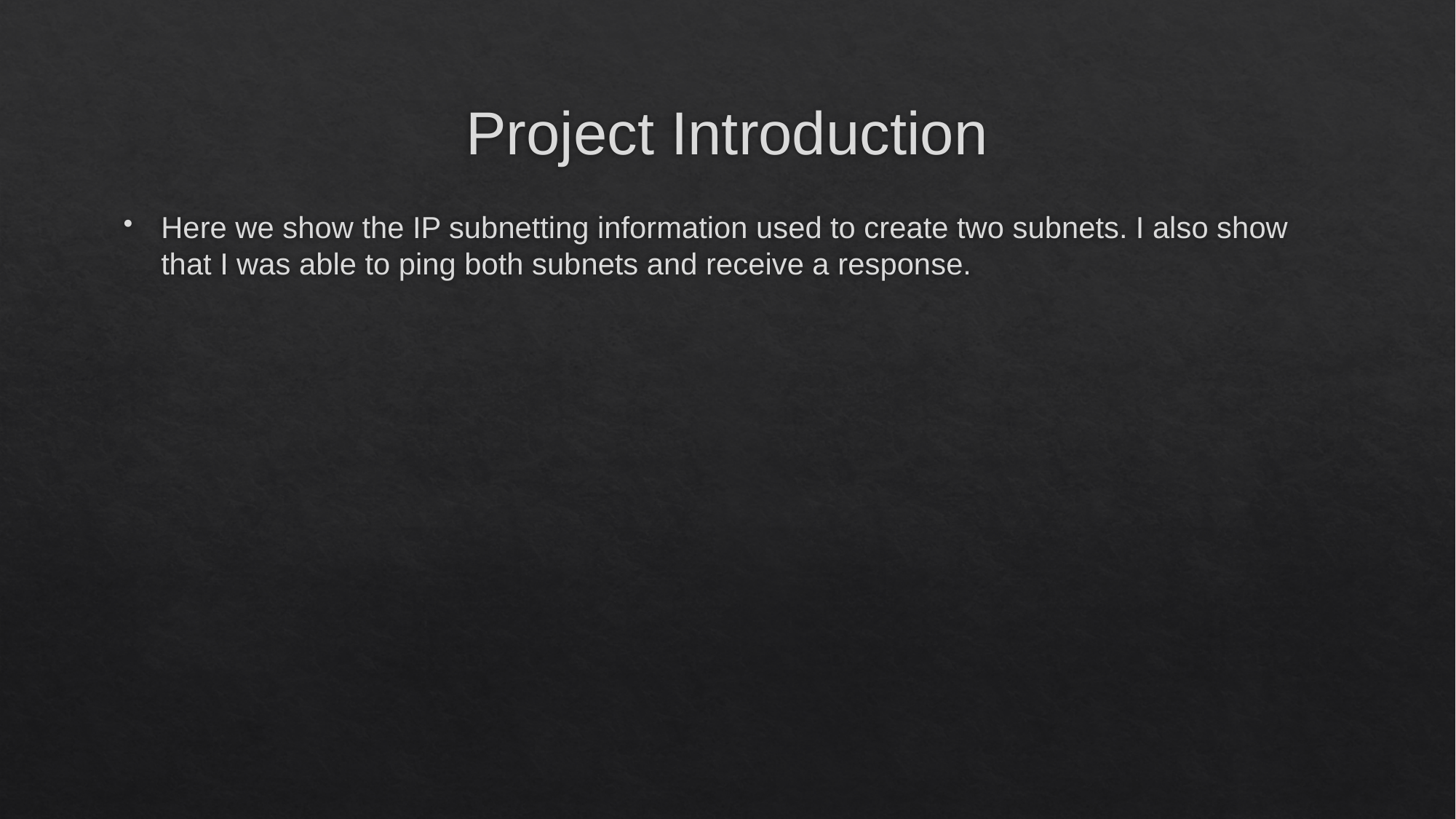

# Project Introduction
Here we show the IP subnetting information used to create two subnets. I also show that I was able to ping both subnets and receive a response.